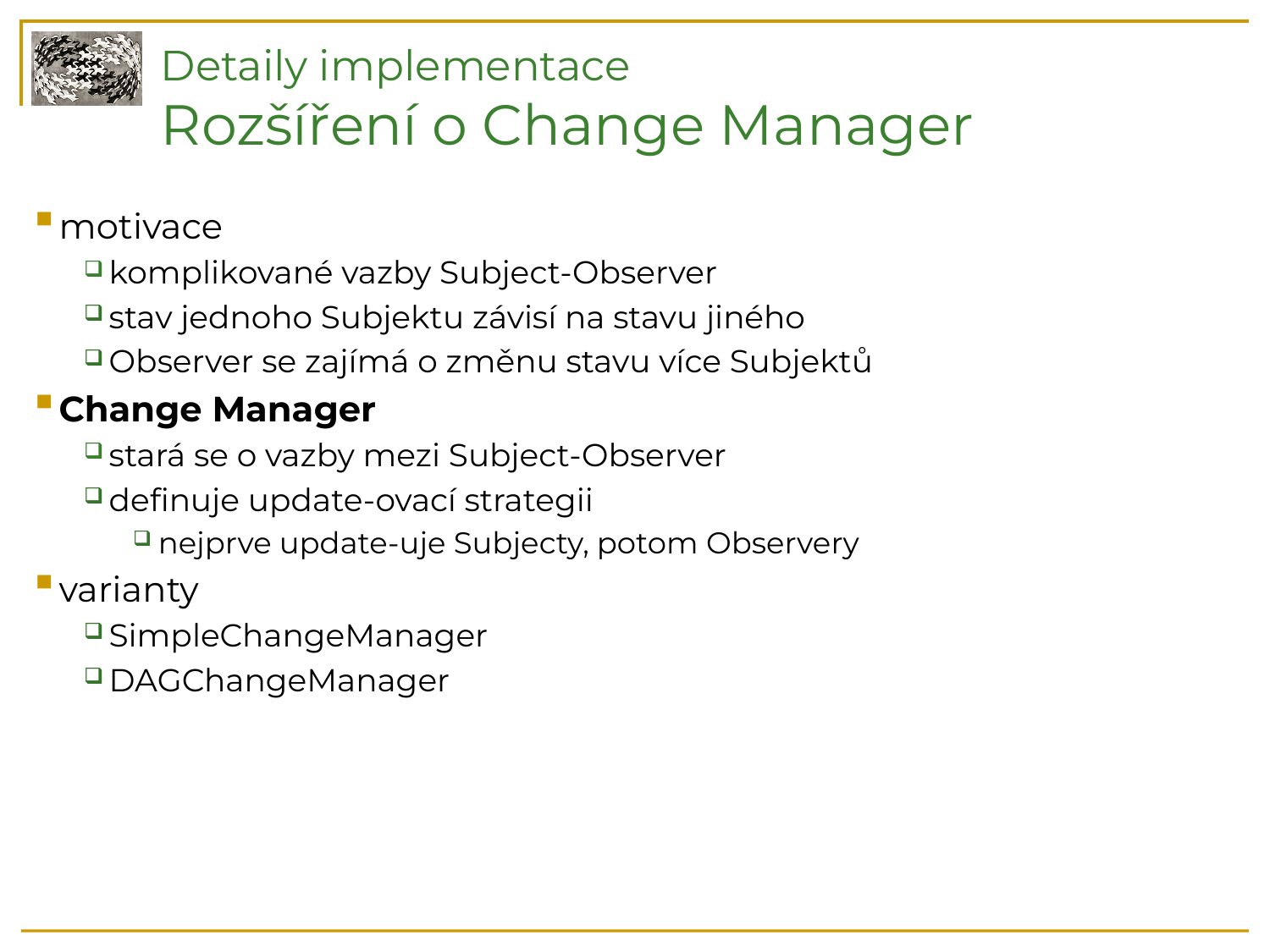

# Detaily implementace Rozšíření o Change Manager

motivace
komplikované vazby Subject-Observer
stav jednoho Subjektu závisí na stavu jiného
Observer se zajímá o změnu stavu více Subjektů
Change Manager
stará se o vazby mezi Subject-Observer
definuje update-ovací strategii
nejprve update-uje Subjecty, potom Observery
varianty
SimpleChangeManager
DAGChangeManager